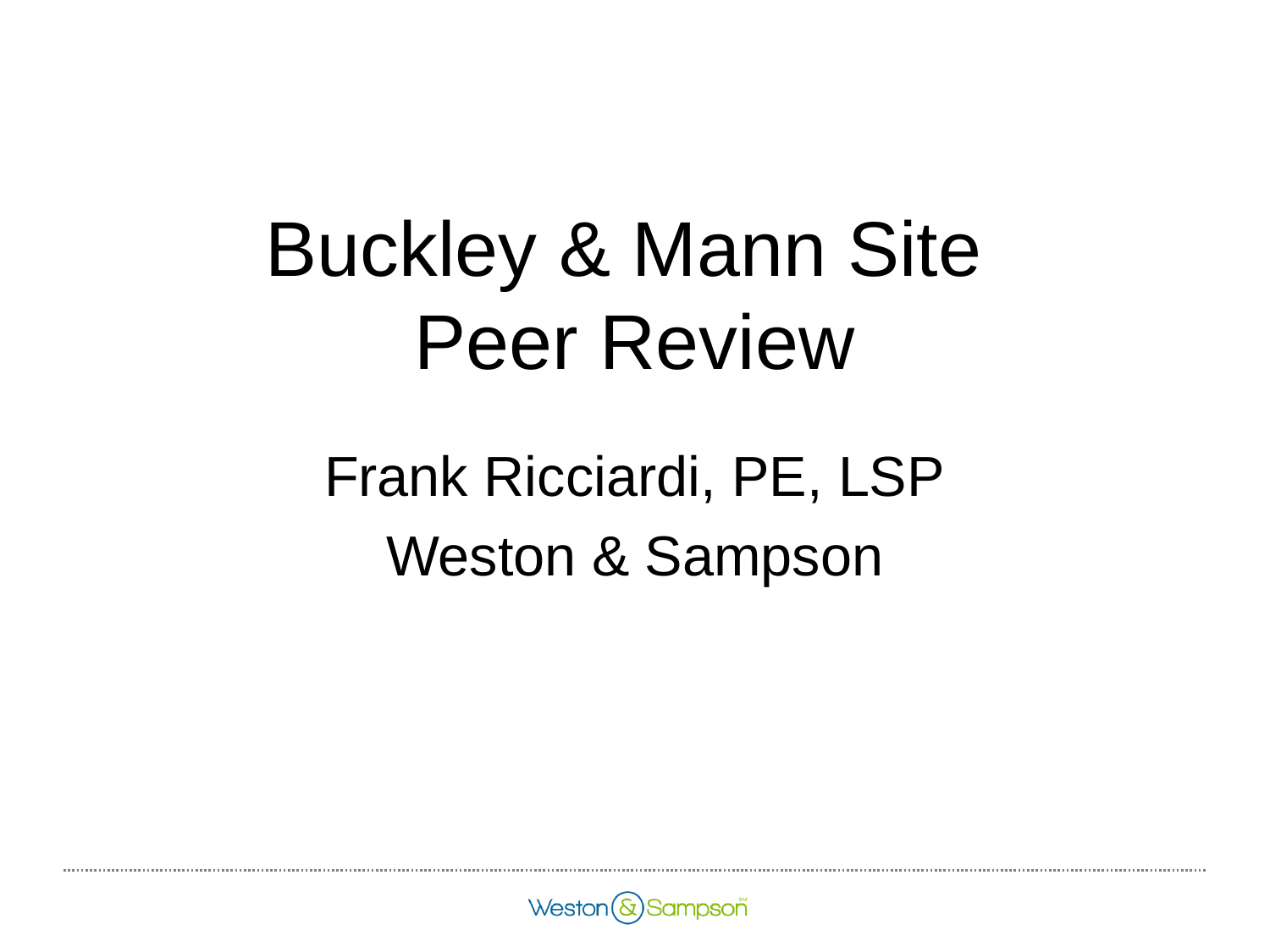

# Buckley & Mann Site Peer Review
Frank Ricciardi, PE, LSP
Weston & Sampson